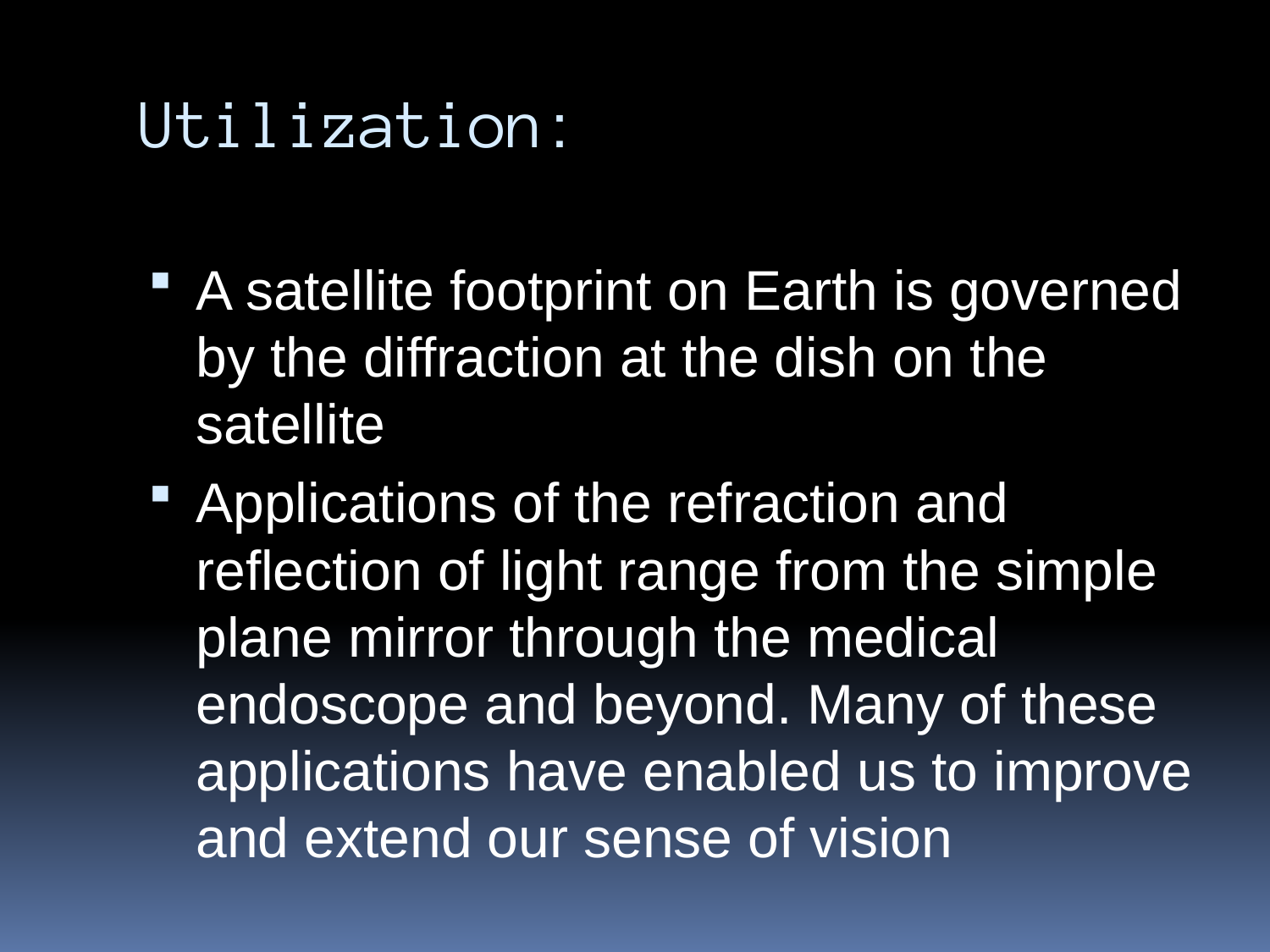

# Utilization:
A satellite footprint on Earth is governed by the diffraction at the dish on the satellite
Applications of the refraction and reflection of light range from the simple plane mirror through the medical endoscope and beyond. Many of these applications have enabled us to improve and extend our sense of vision